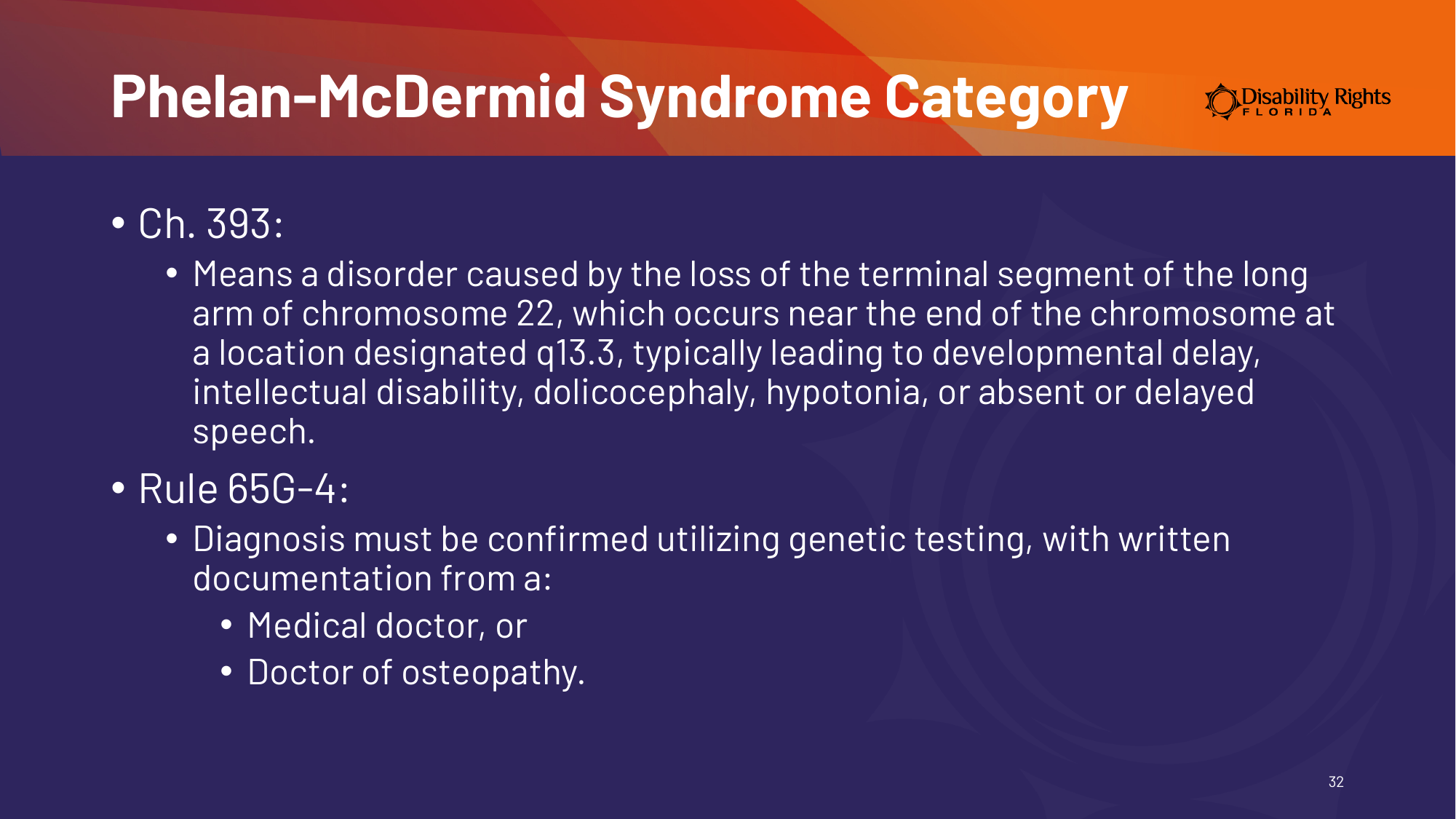

# Phelan-McDermid Syndrome Category
Ch. 393:
Means a disorder caused by the loss of the terminal segment of the long arm of chromosome 22, which occurs near the end of the chromosome at a location designated q13.3, typically leading to developmental delay, intellectual disability, dolicocephaly, hypotonia, or absent or delayed speech.
Rule 65G-4:
Diagnosis must be confirmed utilizing genetic testing, with written documentation from a:
Medical doctor, or
Doctor of osteopathy.
32